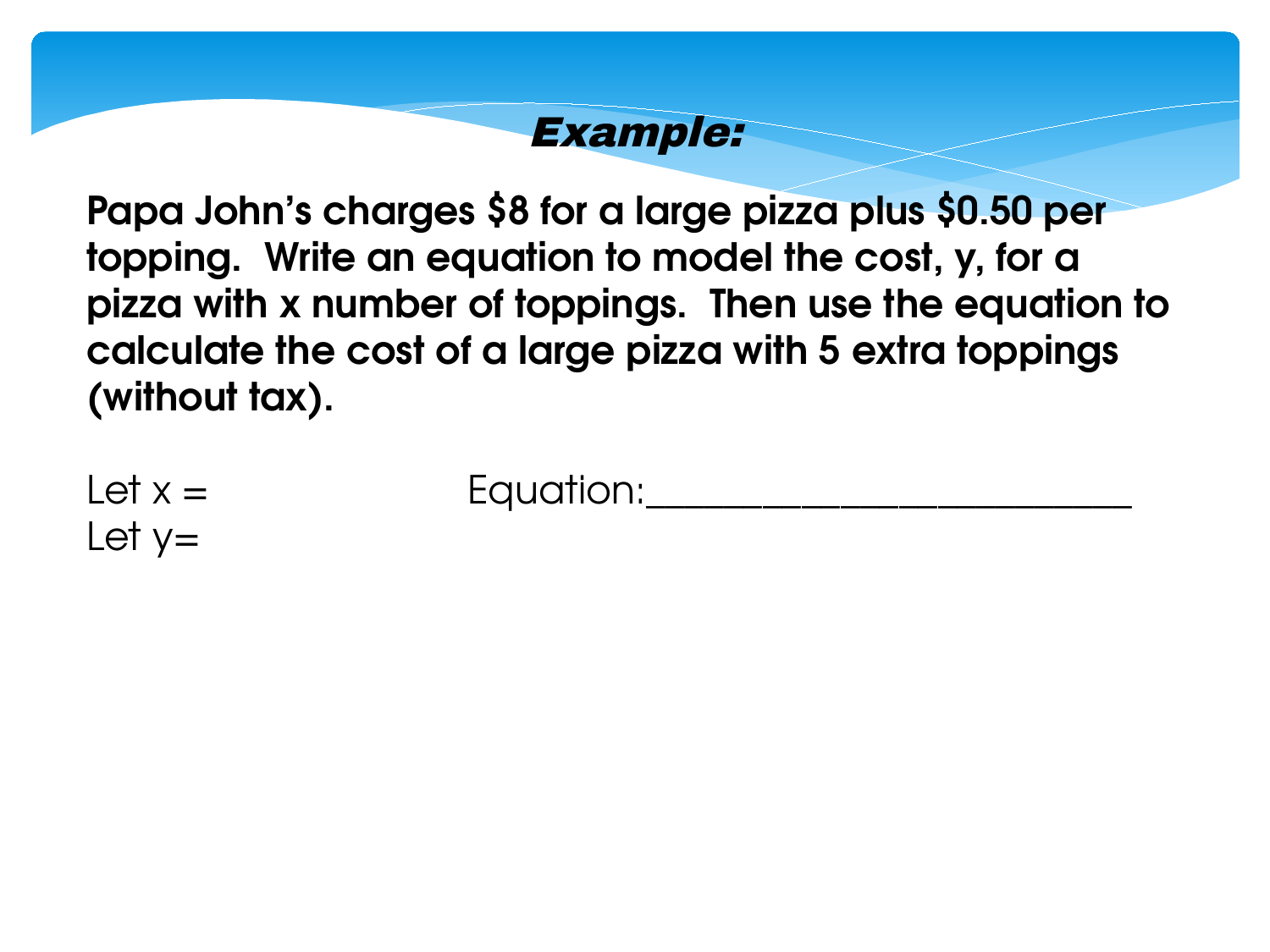

Example:
Papa John’s charges $8 for a large pizza plus $0.50 per topping.  Write an equation to model the cost, y, for a pizza with x number of toppings.  Then use the equation to calculate the cost of a large pizza with 5 extra toppings (without tax).

Let x =			Equation:_________________________
Let y=